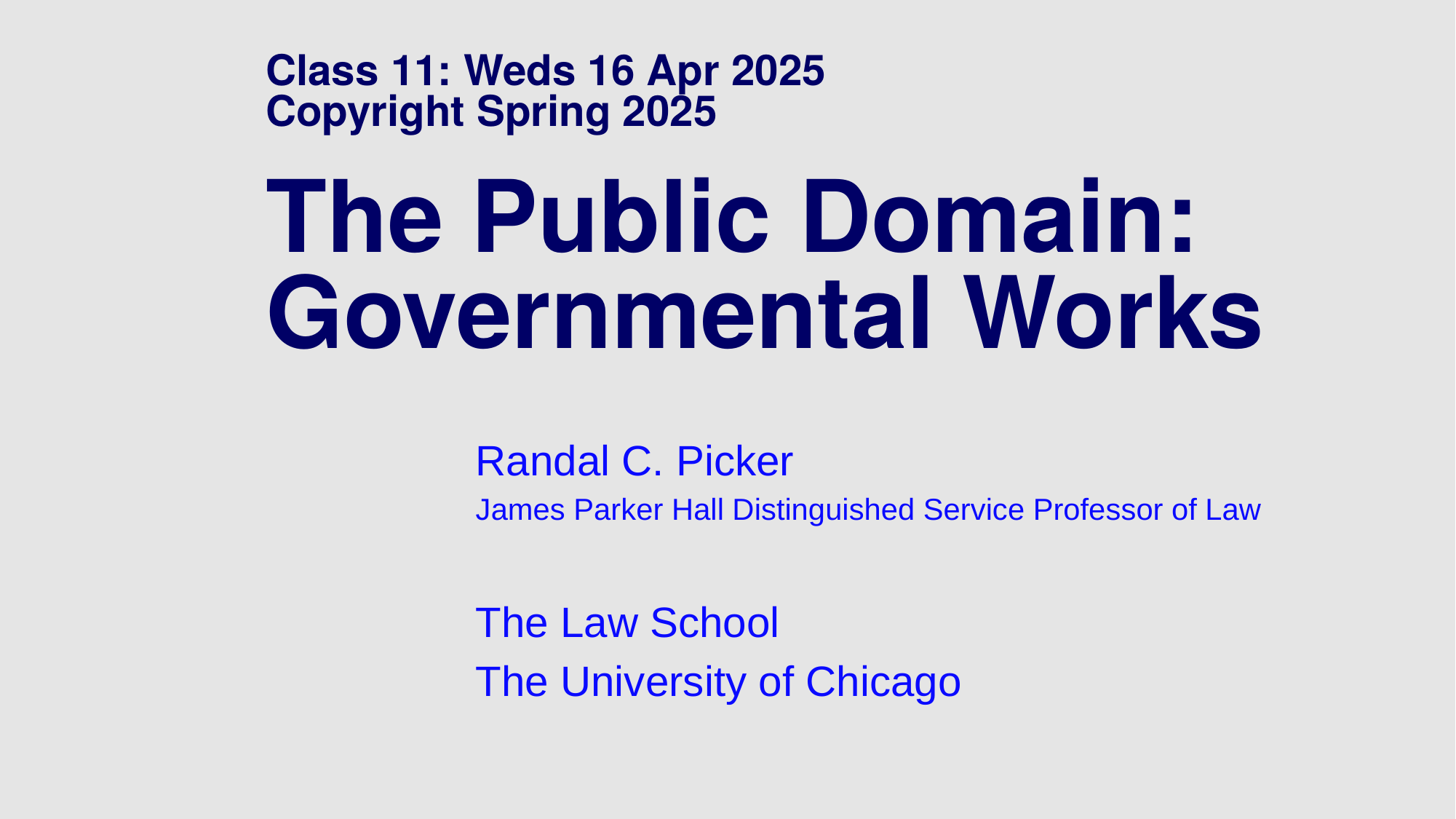

# Class 11: Weds 16 Apr 2025 Copyright Spring 2025 The Public Domain: Governmental Works
Randal C. Picker
James Parker Hall Distinguished Service Professor of Law

The Law School
The University of Chicago